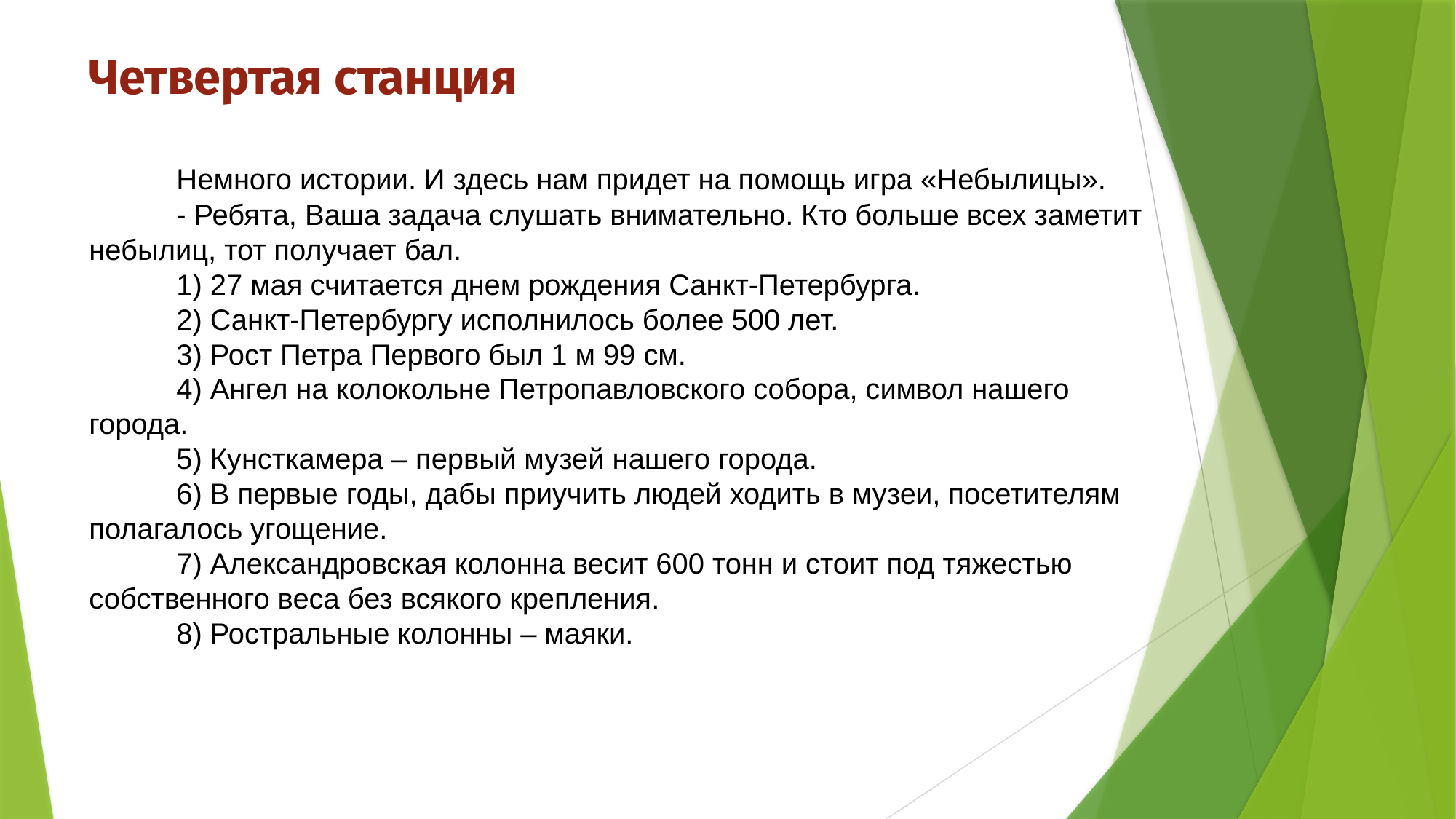

# Четвертая станция Немного истории. И здесь нам придет на помощь игра «Небылицы». - Ребята, Ваша задача слушать внимательно. Кто больше всех заметит небылиц, тот получает бал. 1) 27 мая считается днем рождения Санкт-Петербурга. 2) Санкт-Петербургу исполнилось более 500 лет. 3) Рост Петра Первого был 1 м 99 см. 4) Ангел на колокольне Петропавловского собора, символ нашего города. 5) Кунсткамера – первый музей нашего города. 6) В первые годы, дабы приучить людей ходить в музеи, посетителям полагалось угощение. 7) Александровская колонна весит 600 тонн и стоит под тяжестью собственного веса без всякого крепления. 8) Ростральные колонны – маяки.